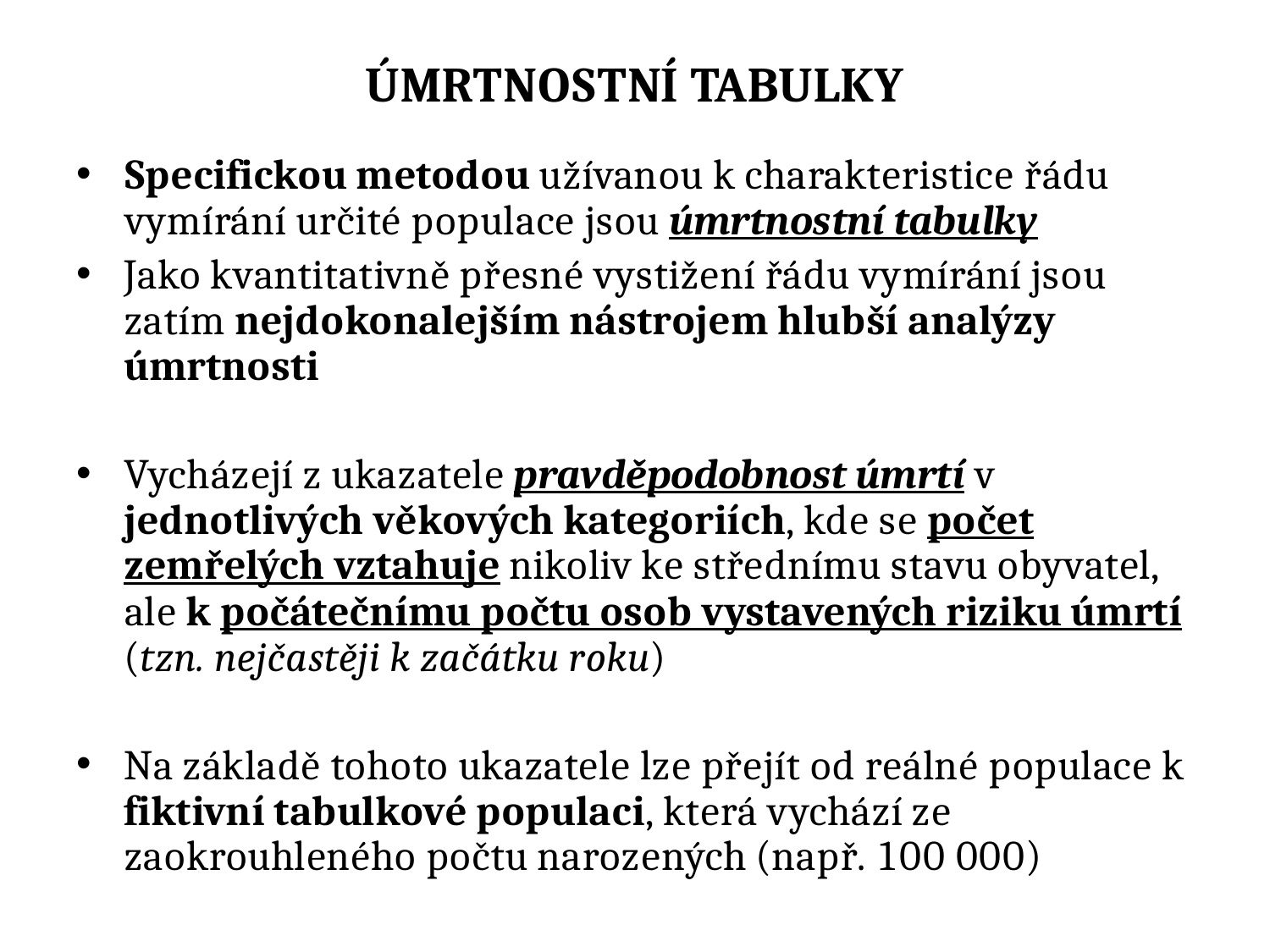

# ÚMRTNOSTNÍ TABULKY
Specifickou metodou užívanou k charakteristice řádu vymírání určité populace jsou úmrtnostní tabulky
Jako kvantitativně přesné vystižení řádu vymírání jsou zatím nejdokonalejším nástrojem hlubší analýzy úmrtnosti

Vycházejí z ukazatele pravděpodobnost úmrtí v jednotlivých věkových kategoriích, kde se počet zemřelých vztahuje nikoliv ke střednímu stavu obyvatel, ale k počátečnímu počtu osob vystavených riziku úmrtí (tzn. nejčastěji k začátku roku)

Na základě tohoto ukazatele lze přejít od reálné populace k fiktivní tabulkové populaci, která vychází ze zaokrouhleného počtu narozených (např. 100 000)